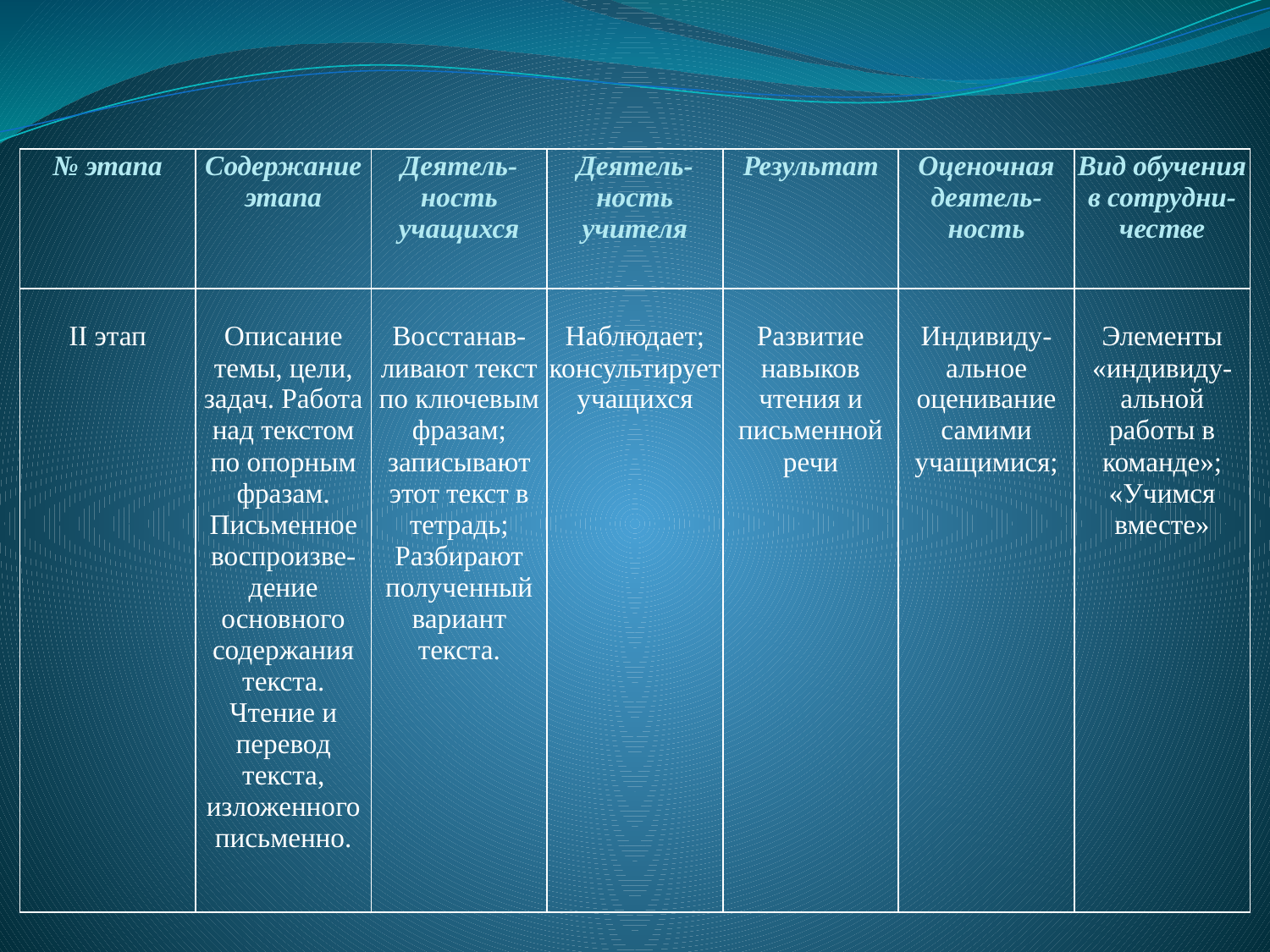

| № этапа | Содержание этапа | Деятель-ность учащихся | Деятель-ность учителя | Результат | Оценочная деятель-ность | Вид обучения в сотрудни-честве |
| --- | --- | --- | --- | --- | --- | --- |
| II этап | Описание темы, цели, задач. Работа над текстом по опорным фразам. Письменное воспроизве-дение основного содержания текста. Чтение и перевод текста, изложенного письменно. | Восстанав-ливают текст по ключевым фразам; записывают этот текст в тетрадь; Разбирают полученный вариант текста. | Наблюдает; консультирует учащихся | Развитие навыков чтения и письменной речи | Индивиду-альное оценивание самими учащимися; | Элементы «индивиду-альной работы в команде»; «Учимся вместе» |